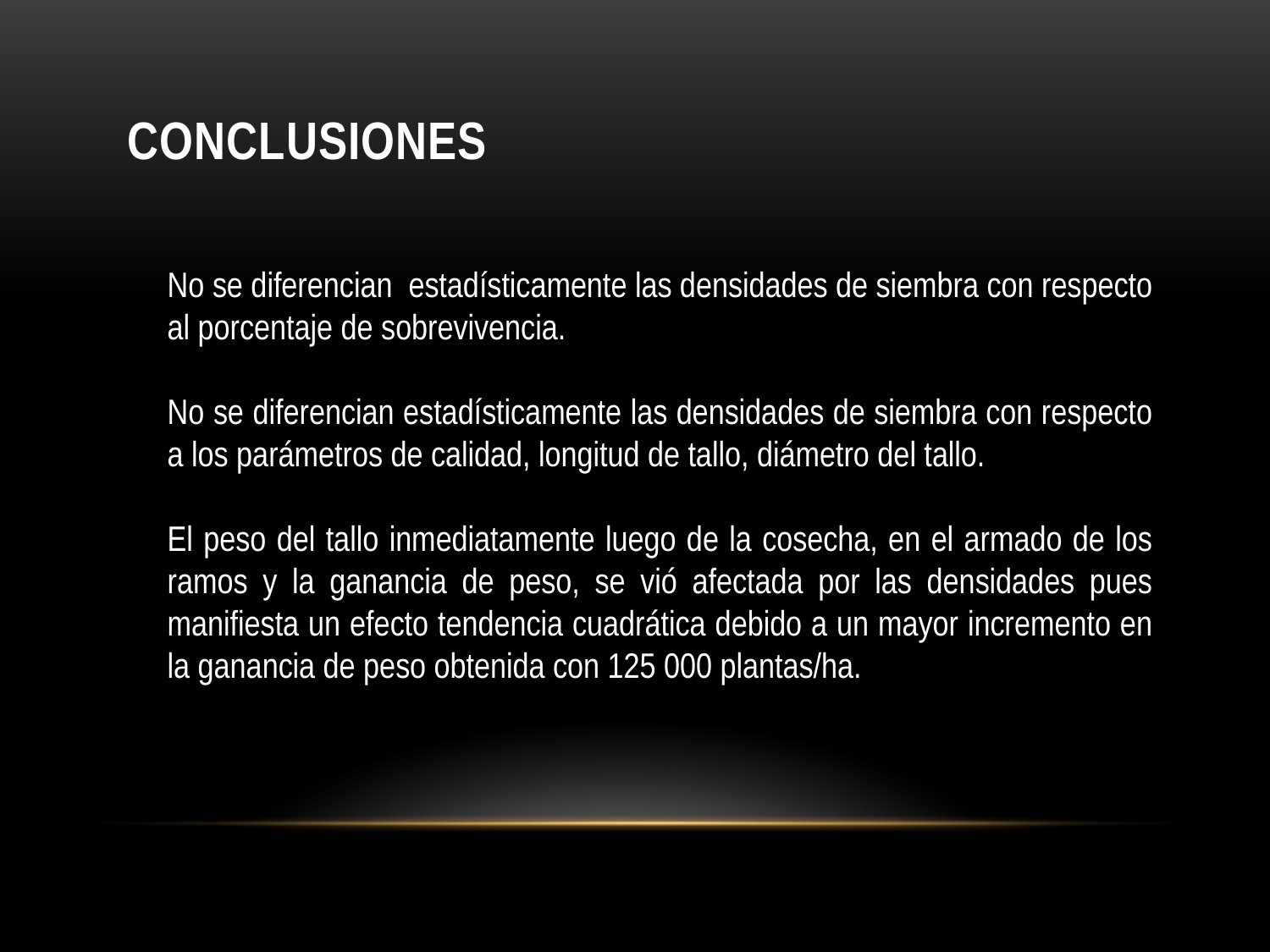

# CONCLUSIONES
No se diferencian  estadísticamente las densidades de siembra con respecto al porcentaje de sobrevivencia.

No se diferencian estadísticamente las densidades de siembra con respecto a los parámetros de calidad, longitud de tallo, diámetro del tallo.

El peso del tallo inmediatamente luego de la cosecha, en el armado de los ramos y la ganancia de peso, se vió afectada por las densidades pues manifiesta un efecto tendencia cuadrática debido a un mayor incremento en la ganancia de peso obtenida con 125 000 plantas/ha.